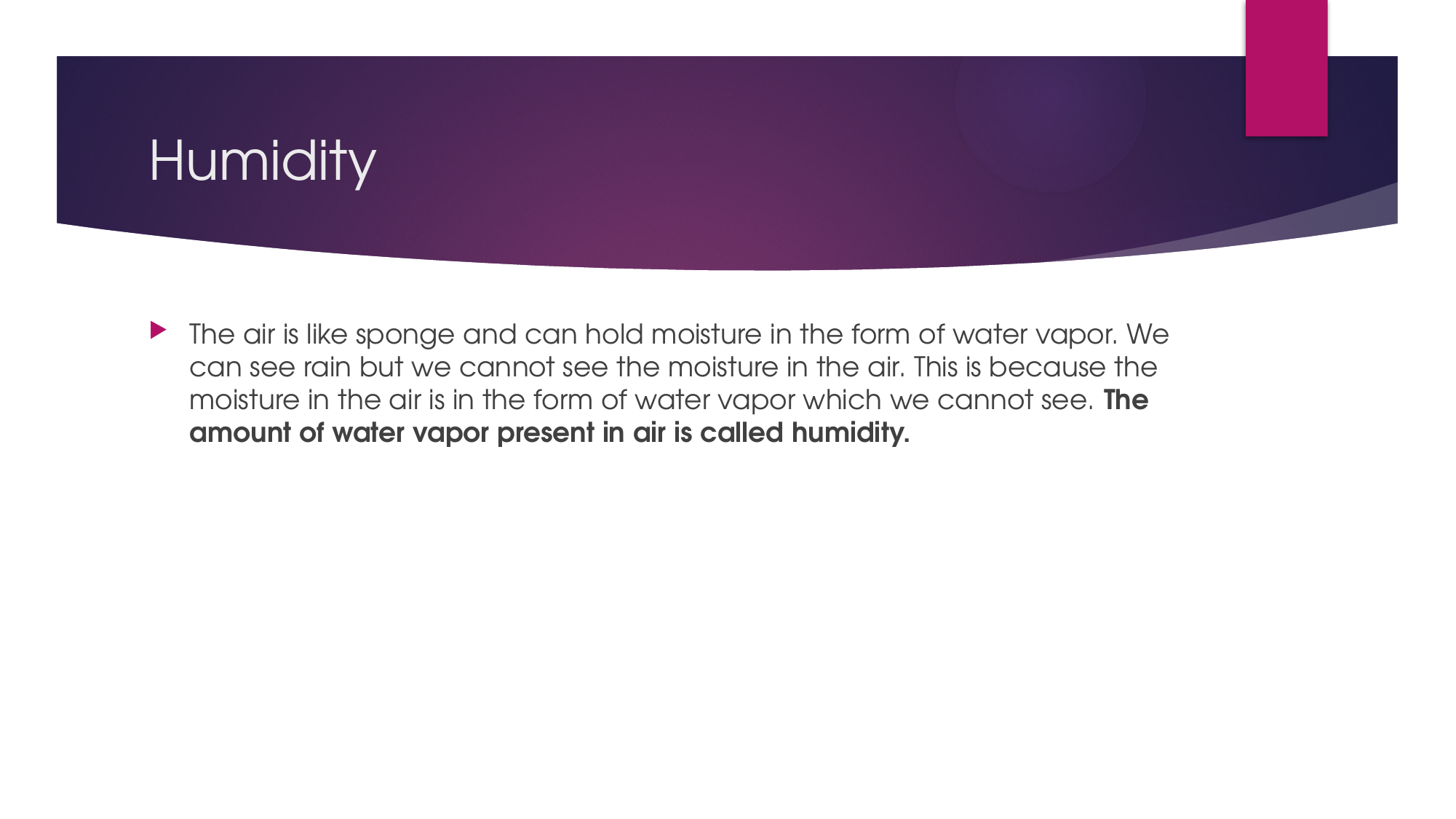

# Humidity
The air is like sponge and can hold moisture in the form of water vapor. We can see rain but we cannot see the moisture in the air. This is because the moisture in the air is in the form of water vapor which we cannot see. The amount of water vapor present in air is called humidity.